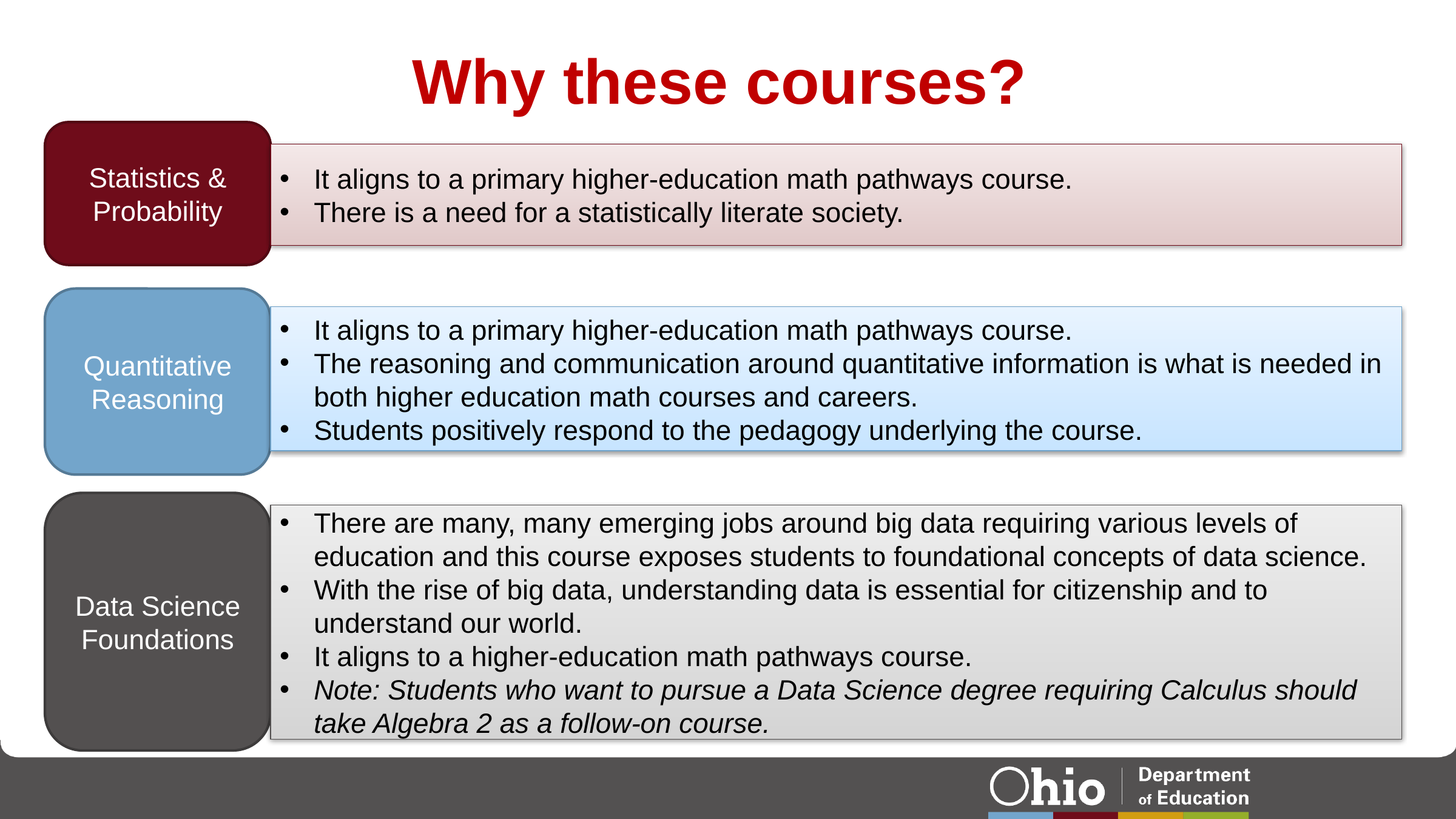

# Why these courses?
Statistics & Probability
It aligns to a primary higher-education math pathways course.
There is a need for a statistically literate society.
Quantitative Reasoning
It aligns to a primary higher-education math pathways course.
The reasoning and communication around quantitative information is what is needed in both higher education math courses and careers.
Students positively respond to the pedagogy underlying the course.
Data Science Foundations
There are many, many emerging jobs around big data requiring various levels of education and this course exposes students to foundational concepts of data science.
With the rise of big data, understanding data is essential for citizenship and to understand our world.
It aligns to a higher-education math pathways course.
Note: Students who want to pursue a Data Science degree requiring Calculus should take Algebra 2 as a follow-on course.